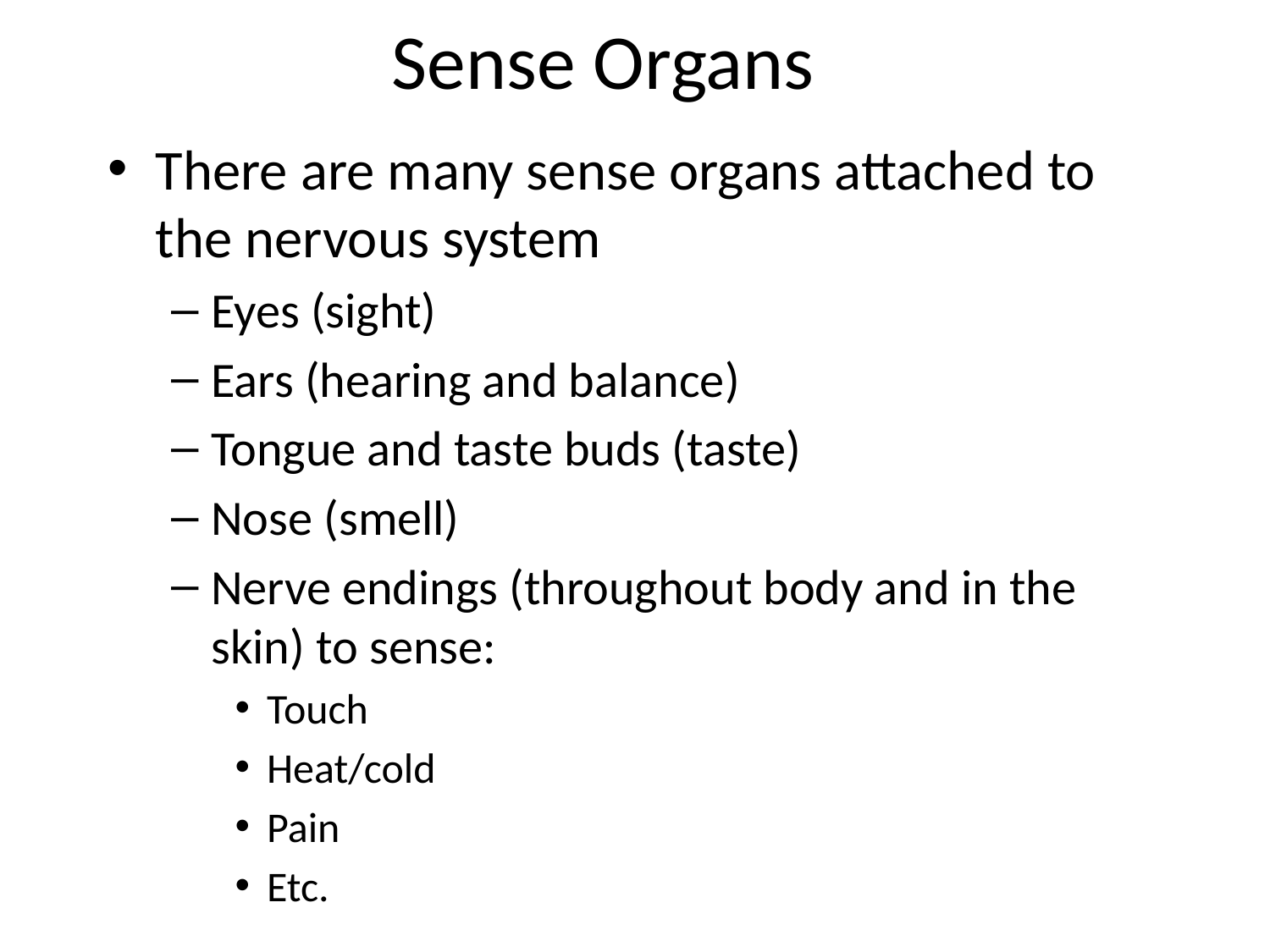

# Sense Organs
There are many sense organs attached to the nervous system
Eyes (sight)
Ears (hearing and balance)
Tongue and taste buds (taste)
Nose (smell)
Nerve endings (throughout body and in the skin) to sense:
Touch
Heat/cold
Pain
Etc.